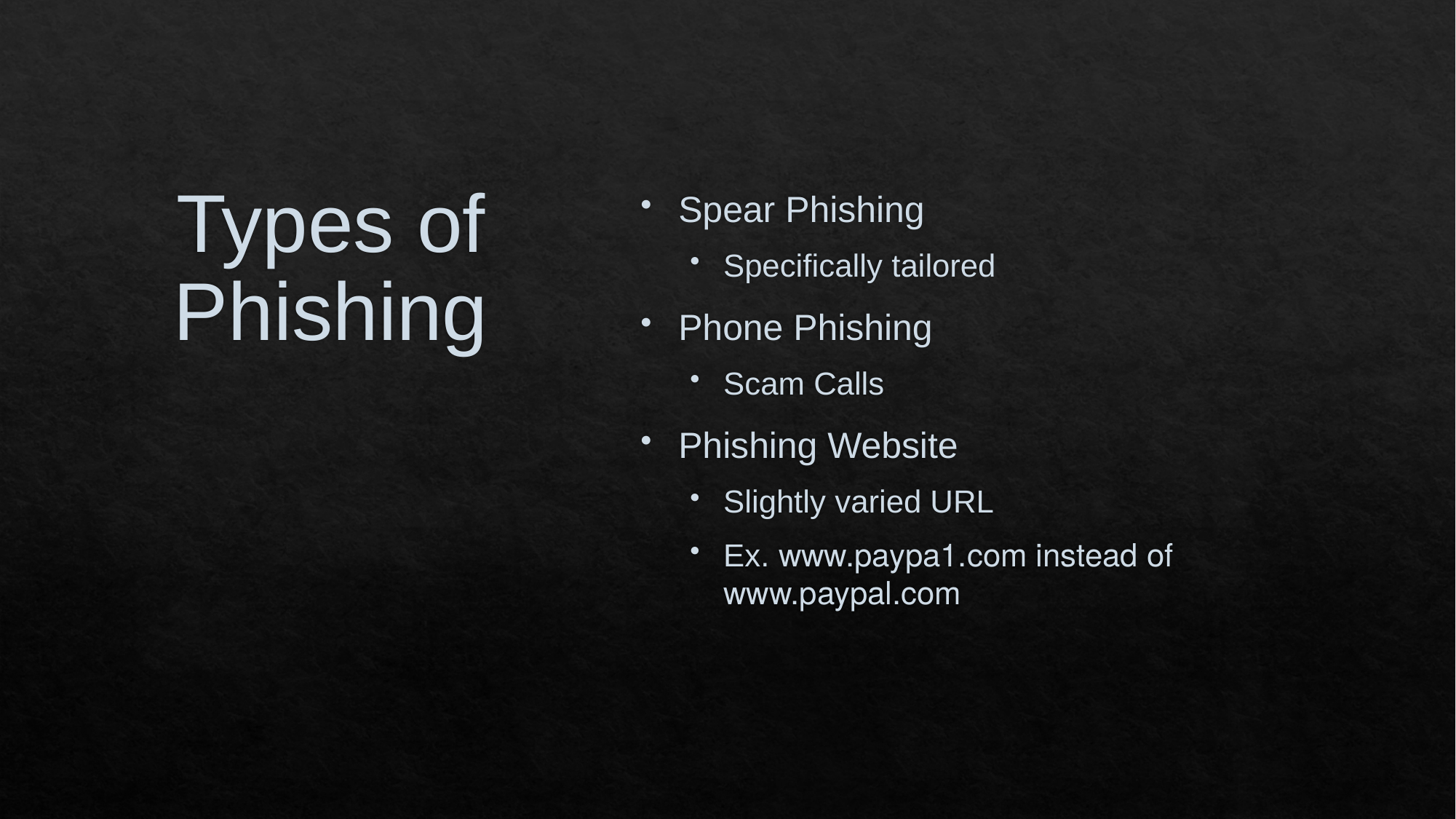

# Types of Phishing
Spear Phishing
Specifically tailored
Phone Phishing
Scam Calls
Phishing Website
Slightly varied URL
Ex. www.paypa1.com instead of www.paypal.com